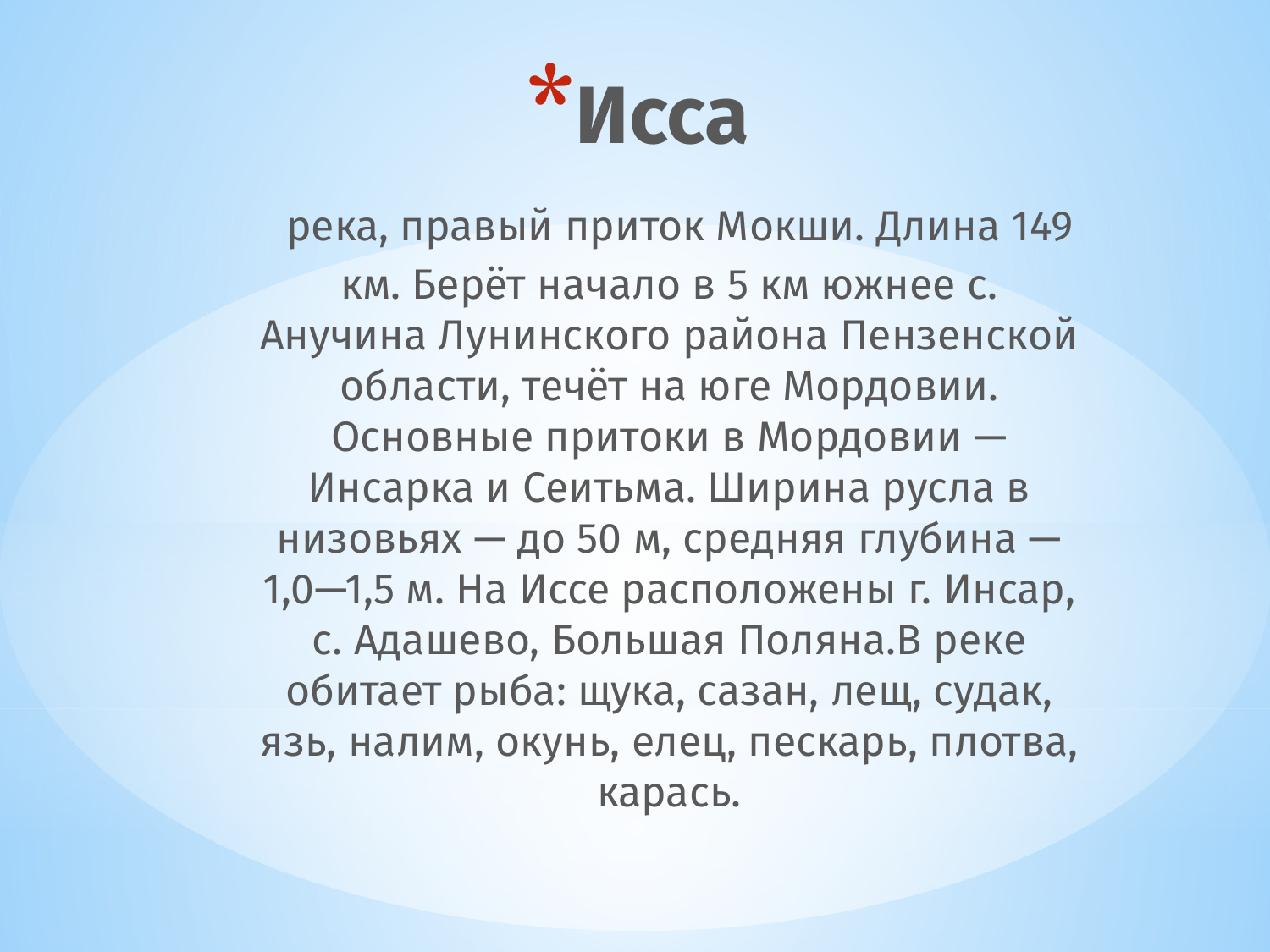

# Исса  река, правый приток Мокши. Длина 149 км. Берёт начало в 5 км южнее с. Анучина Лунинского района Пензенской области, течёт на юге Мордовии. Основные притоки в Мордовии — Инсарка и Сеитьма. Ширина русла в низовьях — до 50 м, средняя глубина — 1,0—1,5 м. На Иссе расположены г. Инсар, с. Адашево, Большая Поляна.В реке обитает рыба: щука, сазан, лещ, судак, язь, налим, окунь, елец, пескарь, плотва, карась.